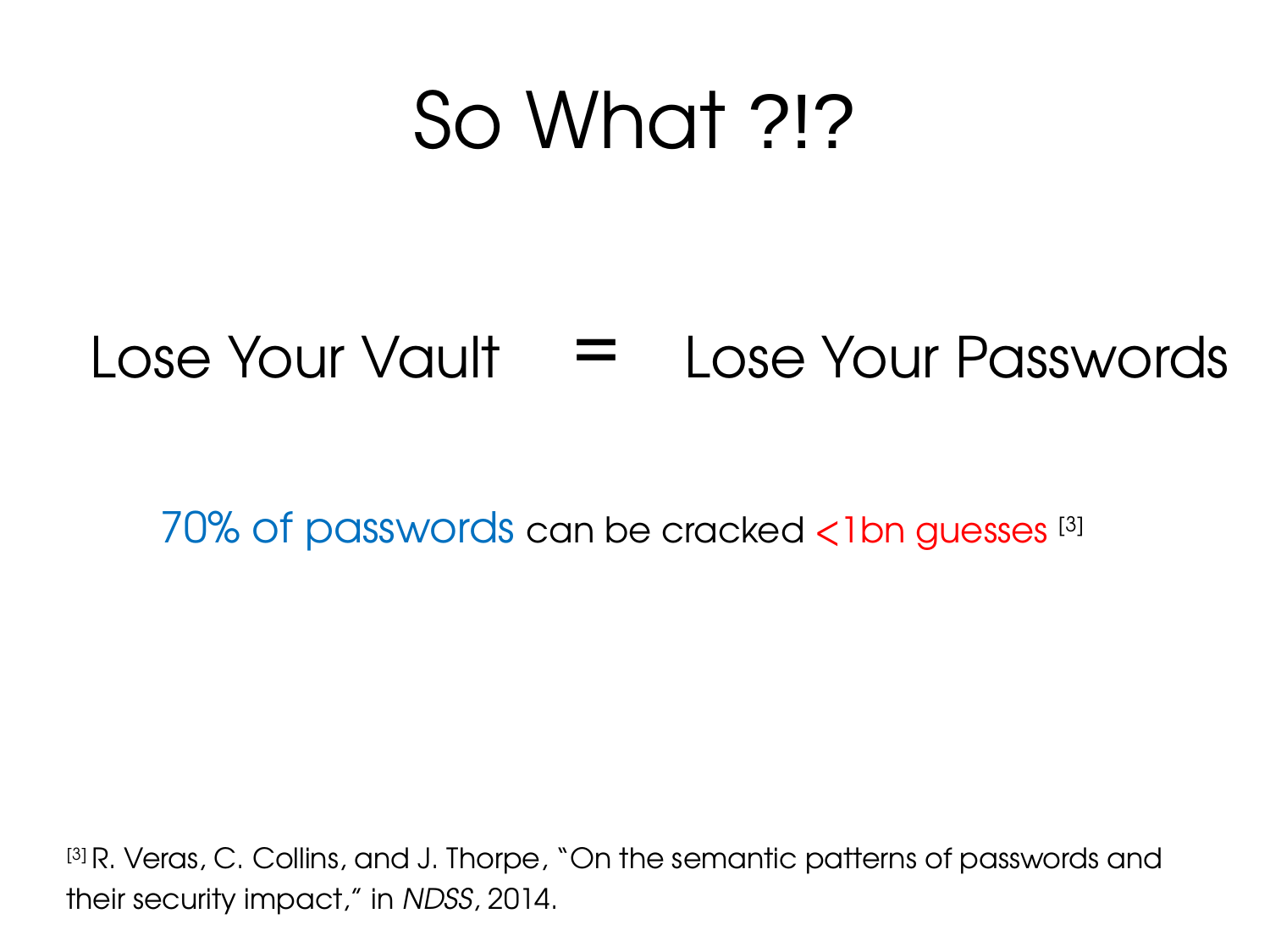

# So What ?!?
=
Lose Your Vault
Lose Your Passwords
70% of passwords can be cracked <1bn guesses [3]
[3] R. Veras, C. Collins, and J. Thorpe, “On the semantic patterns of passwords and their security impact,” in NDSS, 2014.